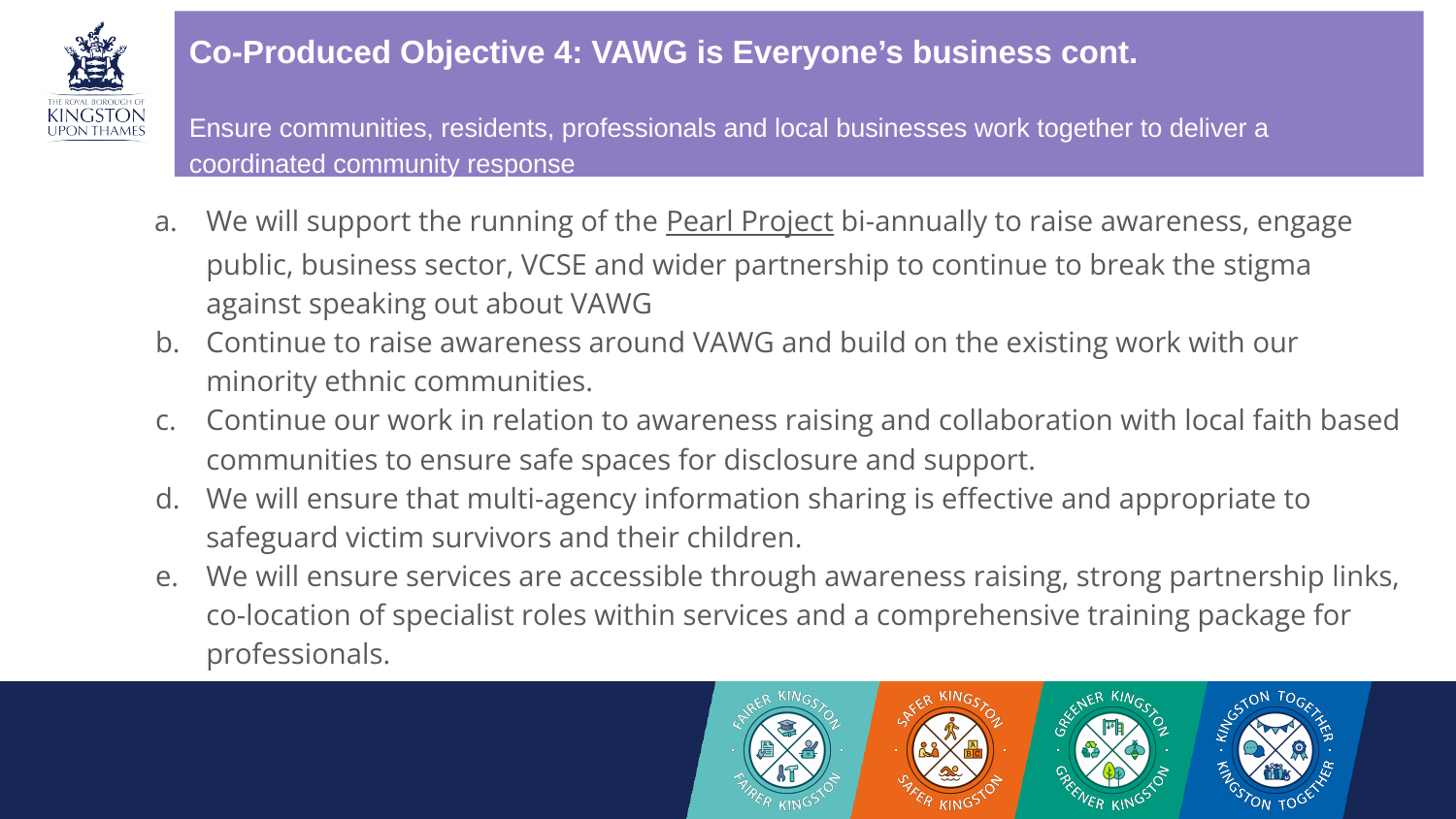

# Co-Produced Objective 4: VAWG is Everyone’s business cont.

Ensure communities, residents, professionals and local businesses work together to deliver a coordinated community response

We will support the running of the Pearl Project bi-annually to raise awareness, engage public, business sector, VCSE and wider partnership to continue to break the stigma against speaking out about VAWG
Continue to raise awareness around VAWG and build on the existing work with our minority ethnic communities.
Continue our work in relation to awareness raising and collaboration with local faith based communities to ensure safe spaces for disclosure and support.
We will ensure that multi-agency information sharing is effective and appropriate to safeguard victim survivors and their children.
We will ensure services are accessible through awareness raising, strong partnership links, co-location of specialist roles within services and a comprehensive training package for professionals.